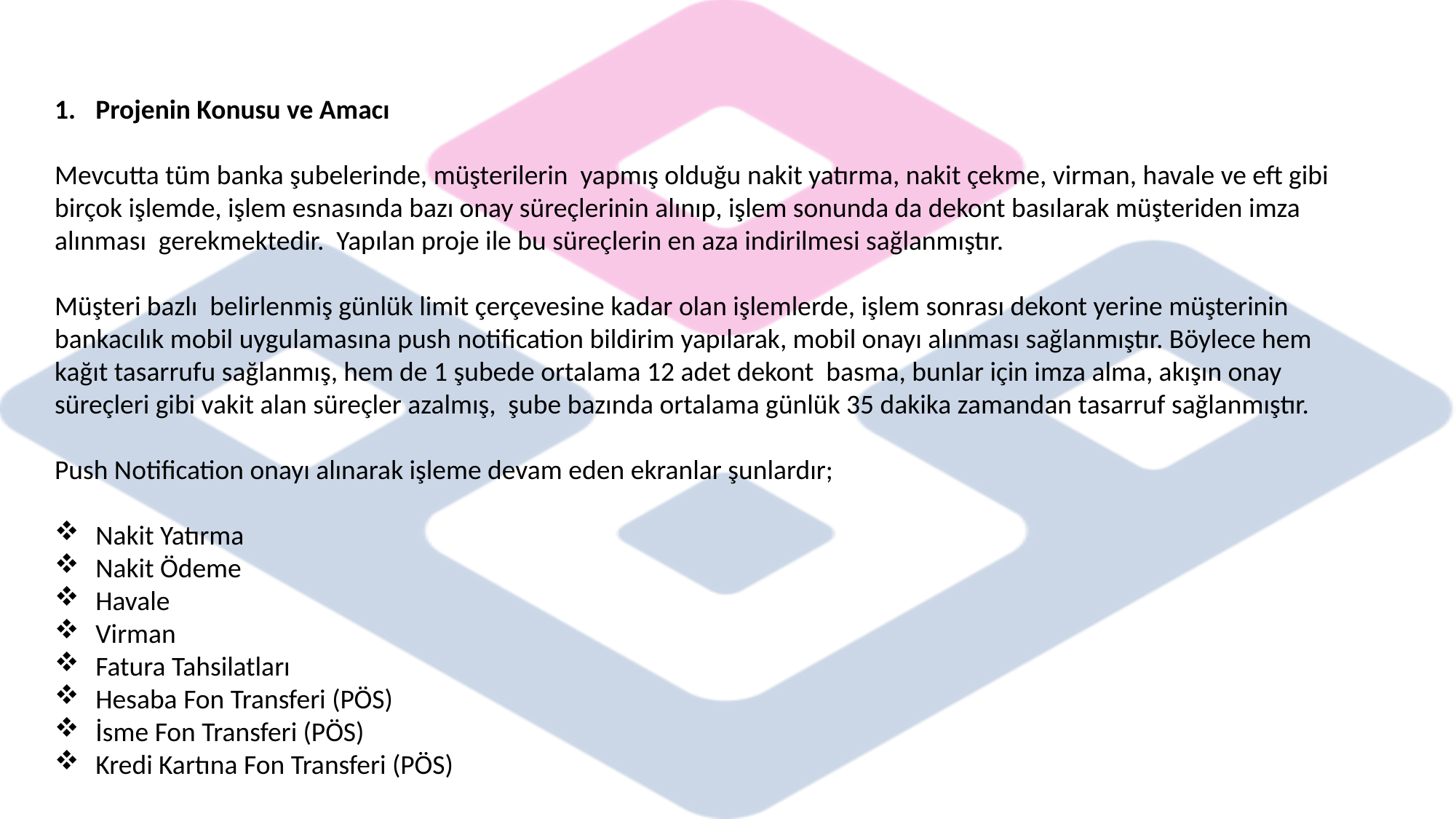

Projenin Konusu ve Amacı

Mevcutta tüm banka şubelerinde, müşterilerin  yapmış olduğu nakit yatırma, nakit çekme, virman, havale ve eft gibi birçok işlemde, işlem esnasında bazı onay süreçlerinin alınıp, işlem sonunda da dekont basılarak müşteriden imza alınması  gerekmektedir.  Yapılan proje ile bu süreçlerin en aza indirilmesi sağlanmıştır.

Müşteri bazlı  belirlenmiş günlük limit çerçevesine kadar olan işlemlerde, işlem sonrası dekont yerine müşterinin bankacılık mobil uygulamasına push notification bildirim yapılarak, mobil onayı alınması sağlanmıştır. Böylece hem kağıt tasarrufu sağlanmış, hem de 1 şubede ortalama 12 adet dekont  basma, bunlar için imza alma, akışın onay süreçleri gibi vakit alan süreçler azalmış,  şube bazında ortalama günlük 35 dakika zamandan tasarruf sağlanmıştır.

Push Notification onayı alınarak işleme devam eden ekranlar şunlardır;

Nakit Yatırma
Nakit Ödeme
Havale
Virman
Fatura Tahsilatları
Hesaba Fon Transferi (PÖS)
İsme Fon Transferi (PÖS)
Kredi Kartına Fon Transferi (PÖS)